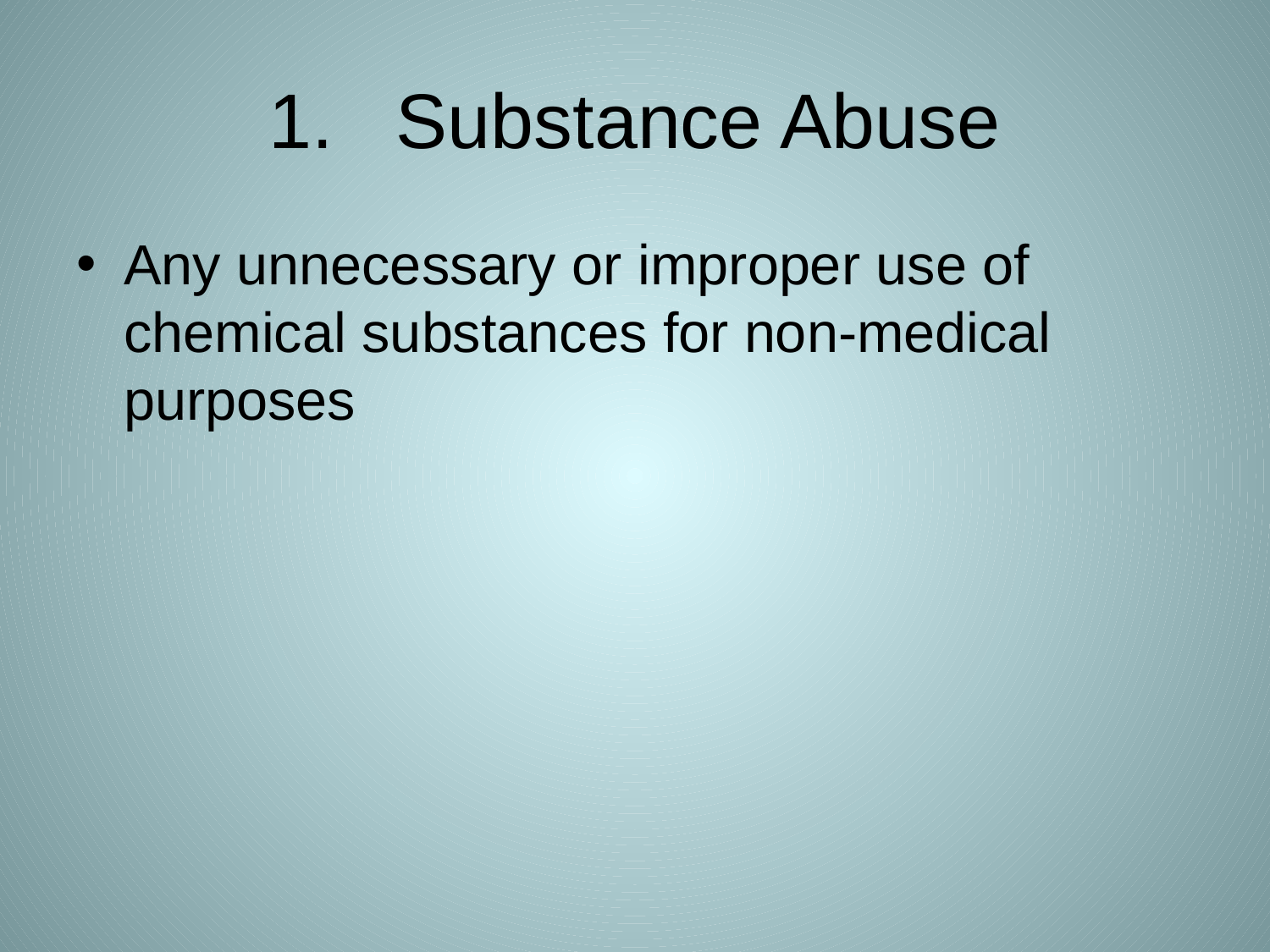

# 1.	Substance Abuse
Any unnecessary or improper use of chemical substances for non-medical purposes